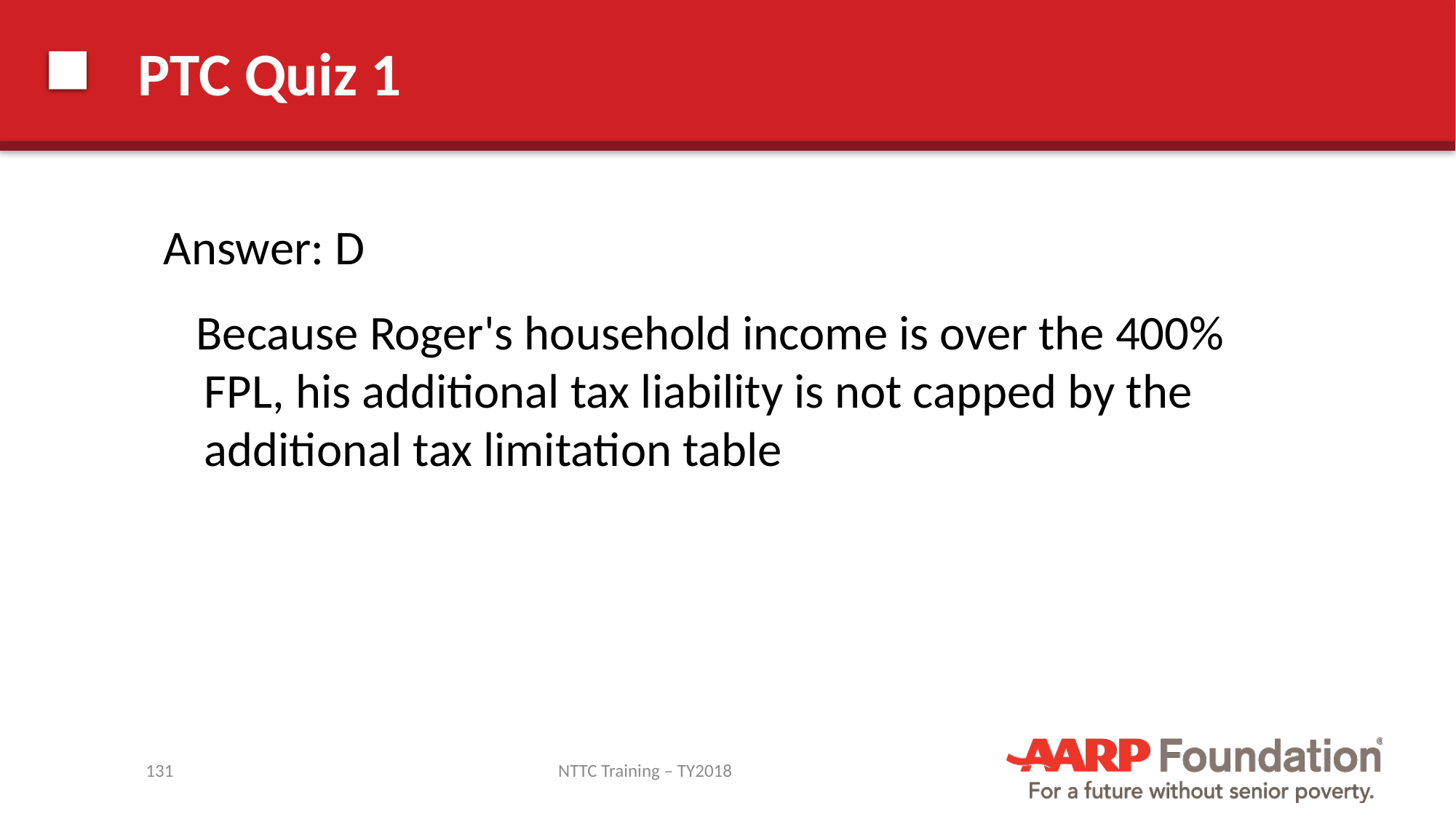

# PTC Quiz 1
Answer: D
   Because Roger's household income is over the 400% FPL, his additional tax liability is not capped by the additional tax limitation table

131
NTTC Training – TY2018